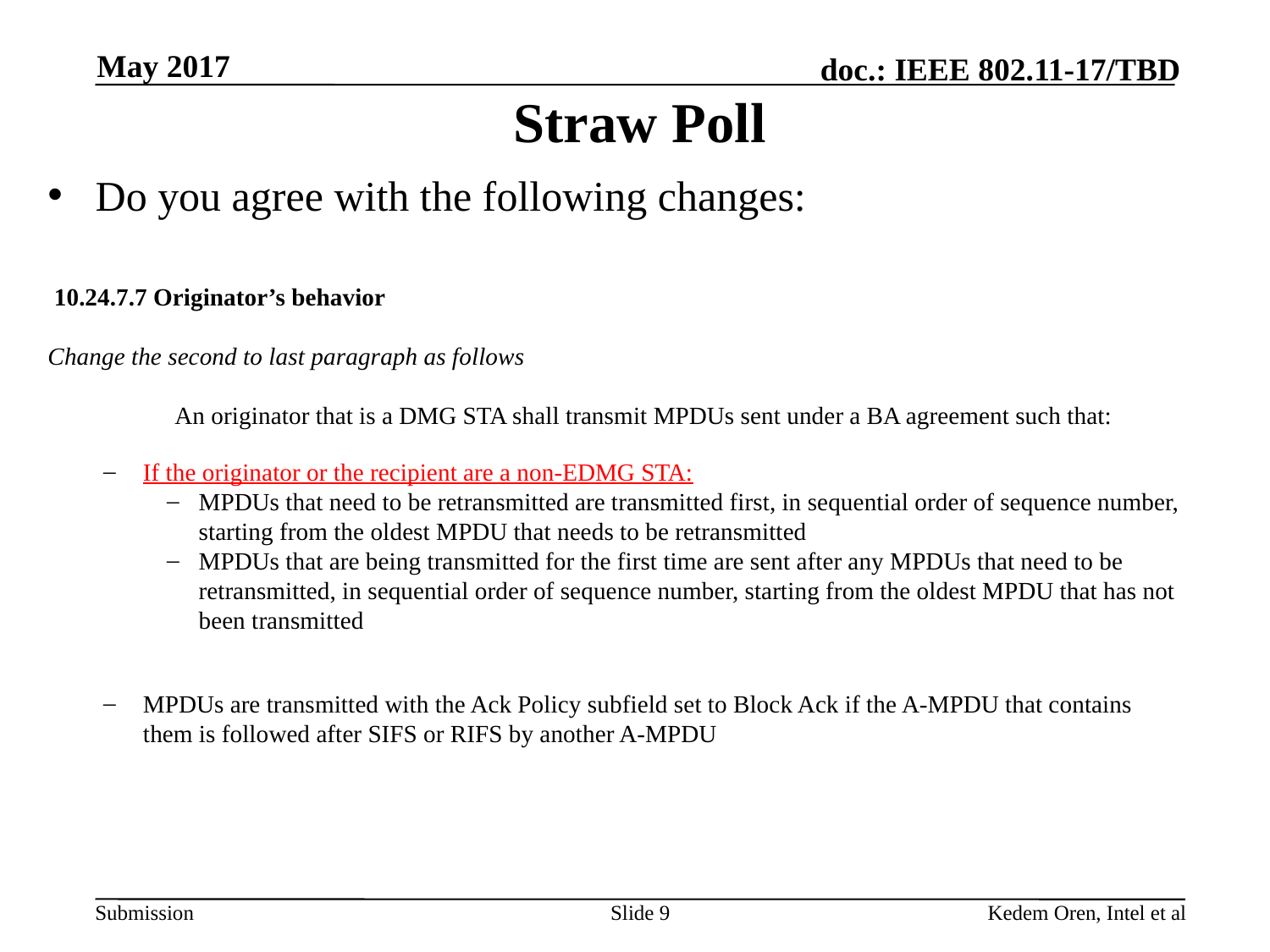

May 2017
# Straw Poll
Do you agree with the following changes:

 10.24.7.7 Originator’s behavior

Change the second to last paragraph as follows
 	An originator that is a DMG STA shall transmit MPDUs sent under a BA agreement such that:

If the originator or the recipient are a non-EDMG STA:
MPDUs that need to be retransmitted are transmitted first, in sequential order of sequence number, starting from the oldest MPDU that needs to be retransmitted
MPDUs that are being transmitted for the first time are sent after any MPDUs that need to be retransmitted, in sequential order of sequence number, starting from the oldest MPDU that has not been transmitted

MPDUs are transmitted with the Ack Policy subfield set to Block Ack if the A-MPDU that contains
them is followed after SIFS or RIFS by another A-MPDU

Slide 9
Kedem Oren, Intel et al